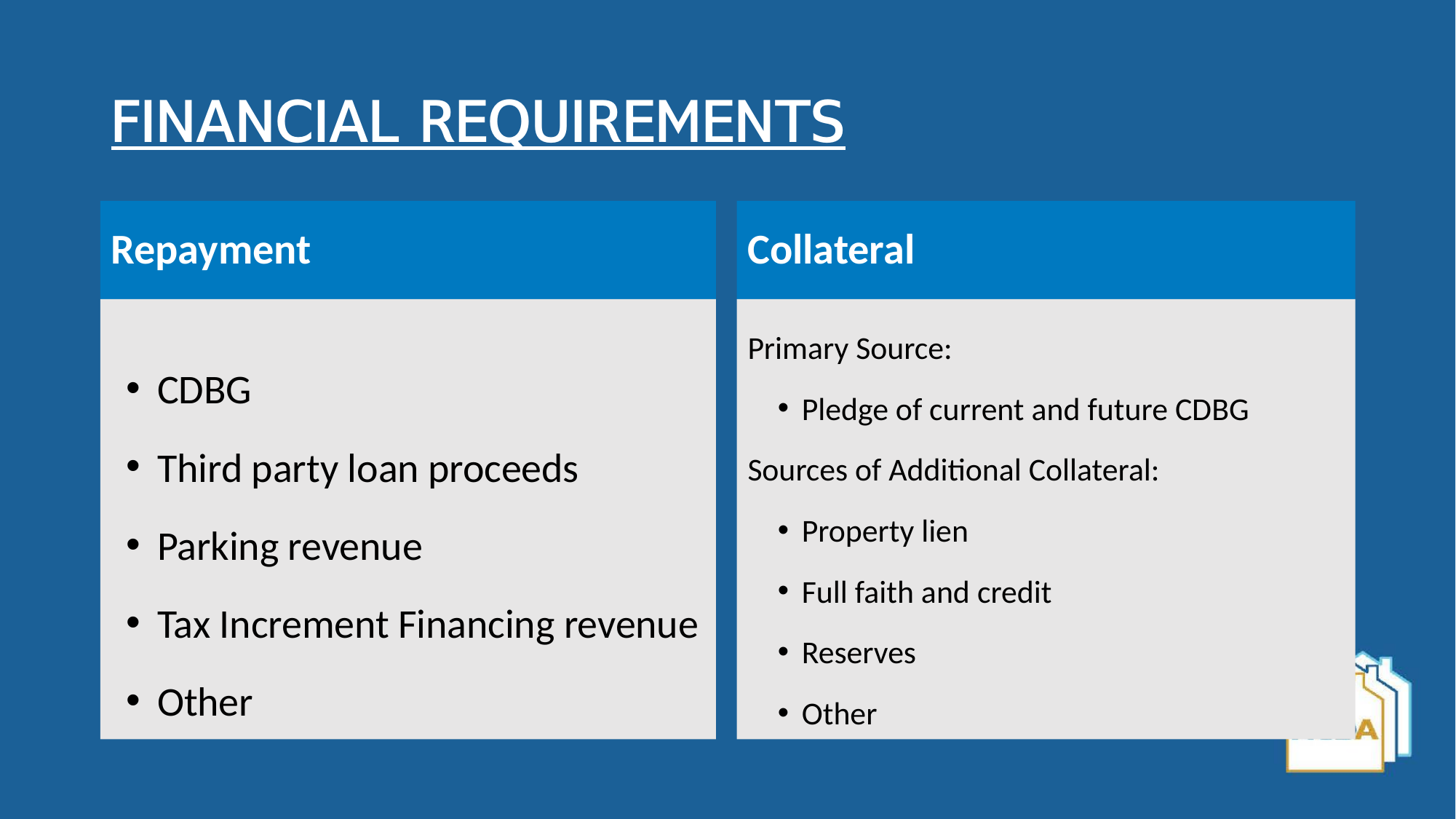

# FINANCIAL REQUIREMENTS
Repayment
Collateral
CDBG
Third party loan proceeds
Parking revenue
Tax Increment Financing revenue
Other
Primary Source:
Pledge of current and future CDBG
Sources of Additional Collateral:
Property lien
Full faith and credit
Reserves
Other

14